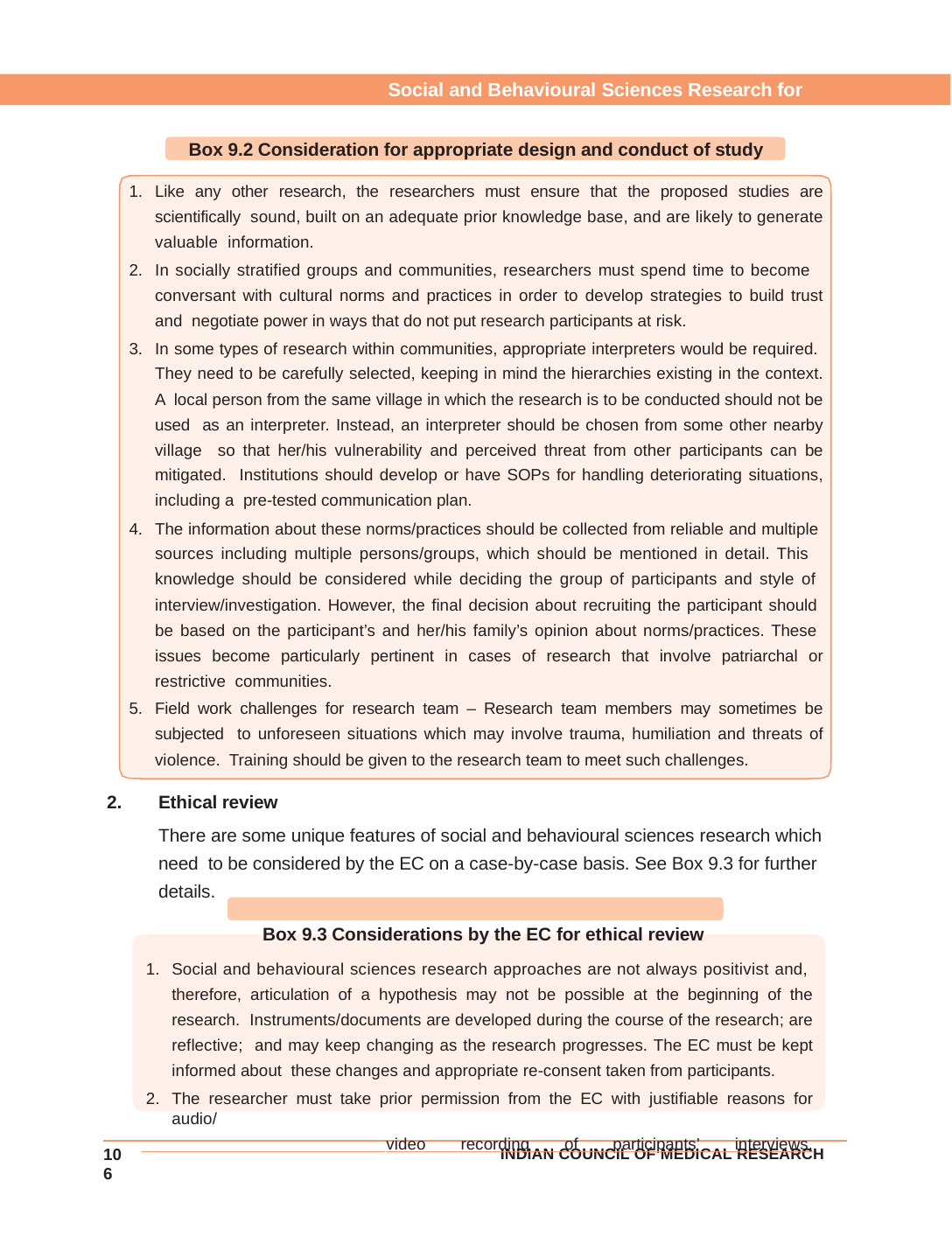

Social and Behavioural Sciences Research for Health
Box 9.2 Consideration for appropriate design and conduct of study
Like any other research, the researchers must ensure that the proposed studies are scientifically  sound, built on an adequate prior knowledge base, and are likely to generate valuable  information.
In socially stratified groups and communities, researchers must spend time to become   conversant with cultural norms and practices in order to develop strategies to build trust and  negotiate power in ways that do not put research participants at risk.
In some types of research within communities, appropriate interpreters would be required.  They need to be carefully selected, keeping in mind the hierarchies existing in the context. A  local person from the same village in which the research is to be conducted should not be used  as an interpreter. Instead, an interpreter should be chosen from some other nearby village  so that her/his vulnerability and perceived threat from other participants can be mitigated.  Institutions should develop or have SOPs for handling deteriorating situations, including a  pre-tested communication plan.
The information about these norms/practices should be collected from reliable and multiple  sources including multiple persons/groups, which should be mentioned in detail. This   knowledge should be considered while deciding the group of participants and style of  interview/investigation. However, the final decision about recruiting the participant should  be based on the participant’s and her/his family’s opinion about norms/practices. These  issues become particularly pertinent in cases of research that involve patriarchal or restrictive  communities.
Field work challenges for research team – Research team members may sometimes be subjected  to unforeseen situations which may involve trauma, humiliation and threats of violence.  Training should be given to the research team to meet such challenges.

Ethical review
There are some unique features of social and behavioural sciences research which need  to be considered by the EC on a case-by-case basis. See Box 9.3 for further details.

Box 9.3 Considerations by the EC for ethical review
Social and behavioural sciences research approaches are not always positivist and,  therefore, articulation of a hypothesis may not be possible at the beginning of the research.  Instruments/documents are developed during the course of the research; are reflective;  and may keep changing as the research progresses. The EC must be kept informed about  these changes and appropriate re-consent taken from participants.
The researcher must take prior permission from the EC with justifiable reasons for audio/
       video recording of participants’ interviews.

106
INDIAN COUNCIL OF MEDICAL RESEARCH